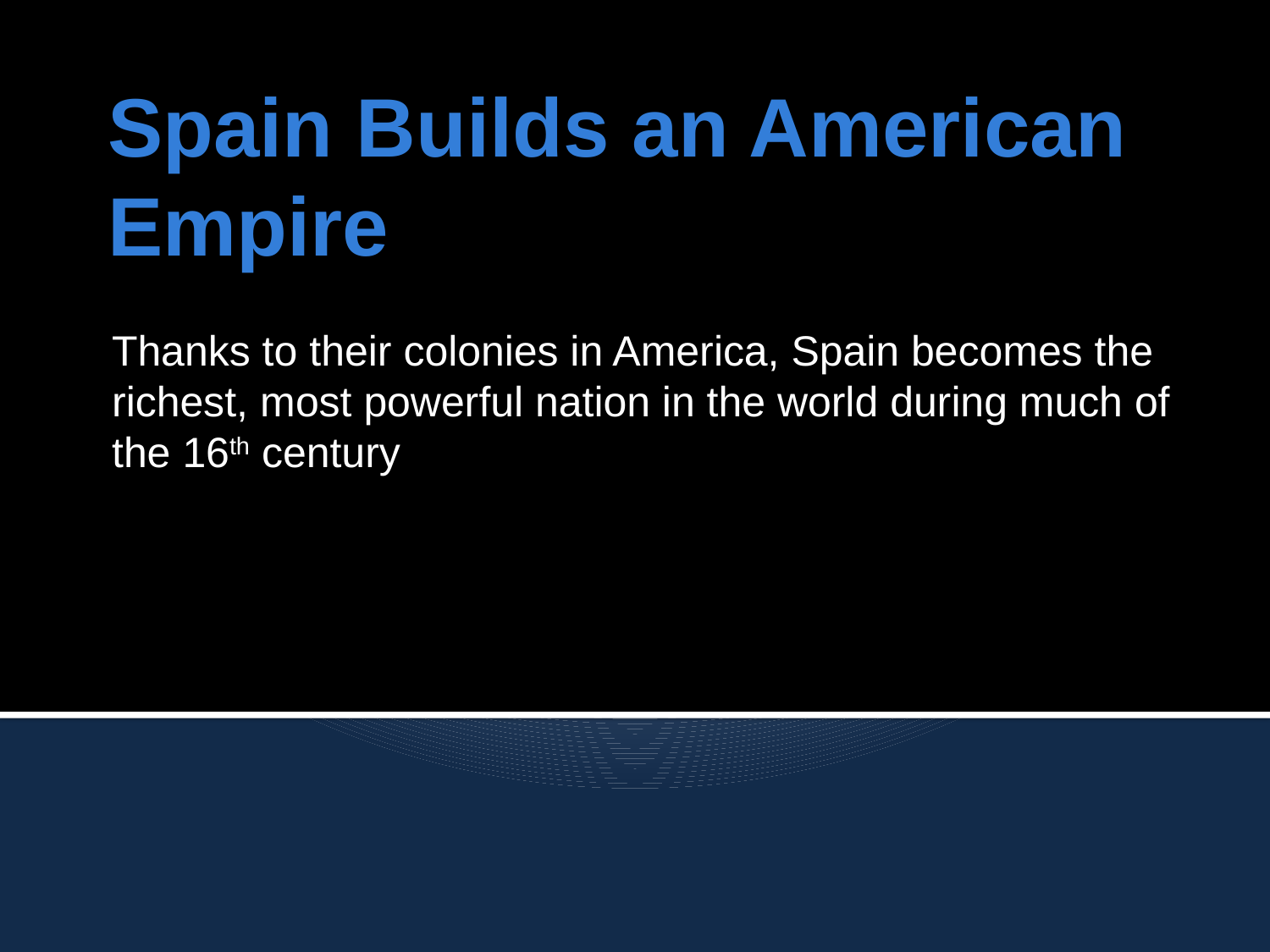

# Spain Builds an American Empire
Thanks to their colonies in America, Spain becomes the richest, most powerful nation in the world during much of the 16th century